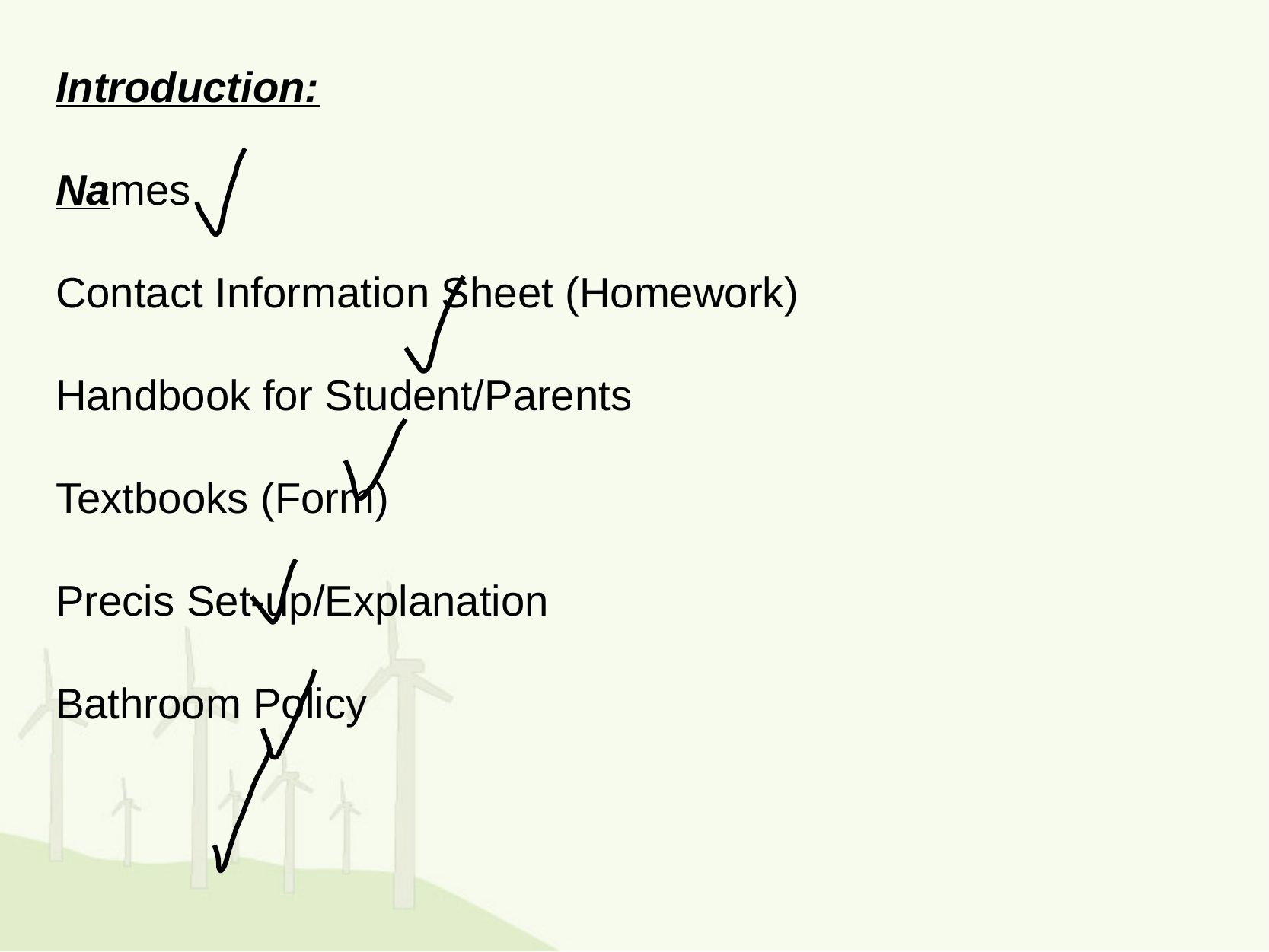

Introduction:

Names

Contact Information Sheet (Homework)

Handbook for Student/Parents

Textbooks (Form)

Precis Set-up/Explanation

Bathroom Policy